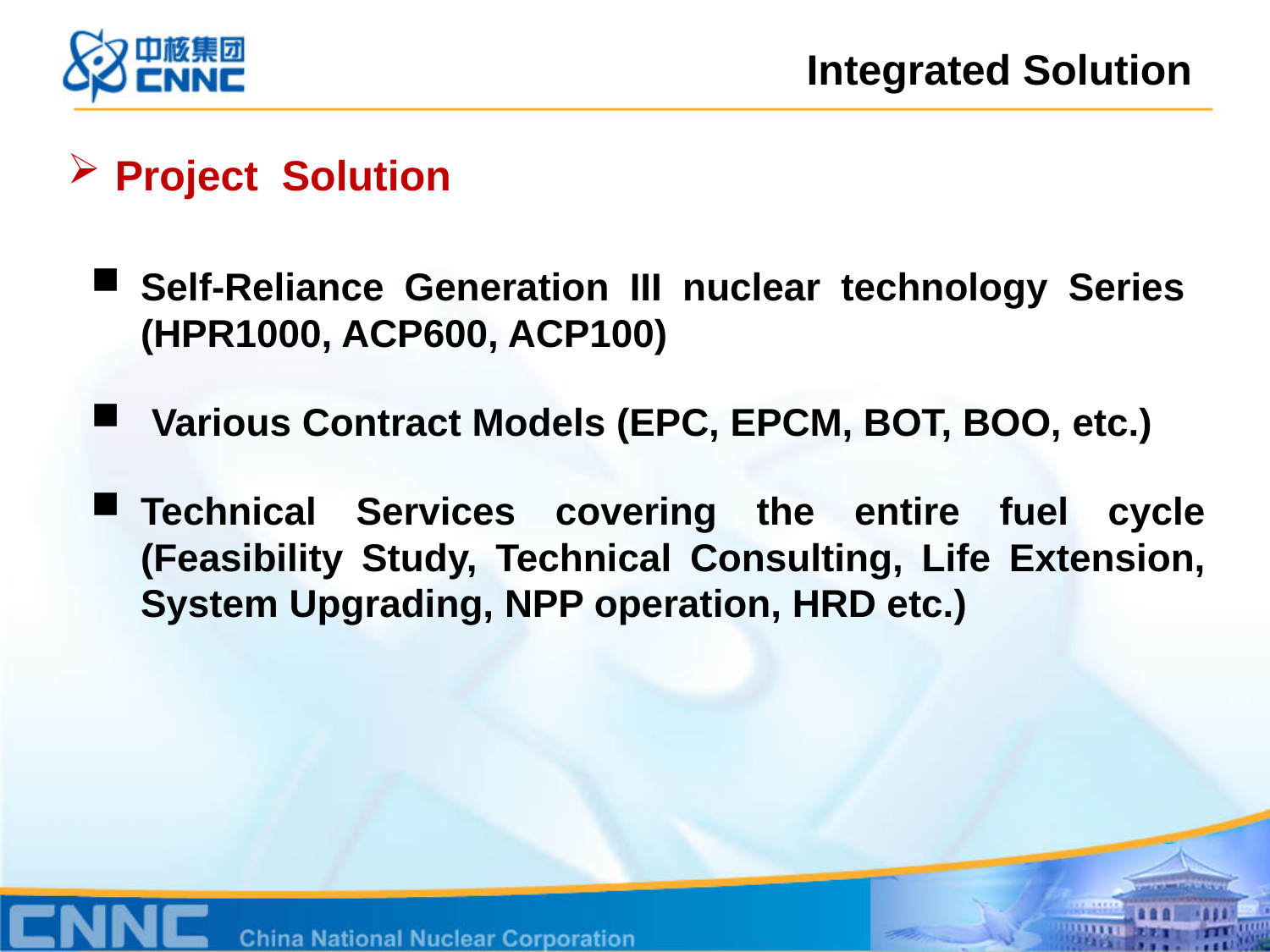

Integrated Solution
Project  Solution
Self-Reliance Generation III nuclear technology Series  (HPR1000, ACP600, ACP100)
 Various Contract Models (EPC, EPCM, BOT, BOO, etc.)
Technical Services covering the entire fuel cycle (Feasibility Study, Technical Consulting, Life Extension, System Upgrading, NPP operation, HRD etc.)